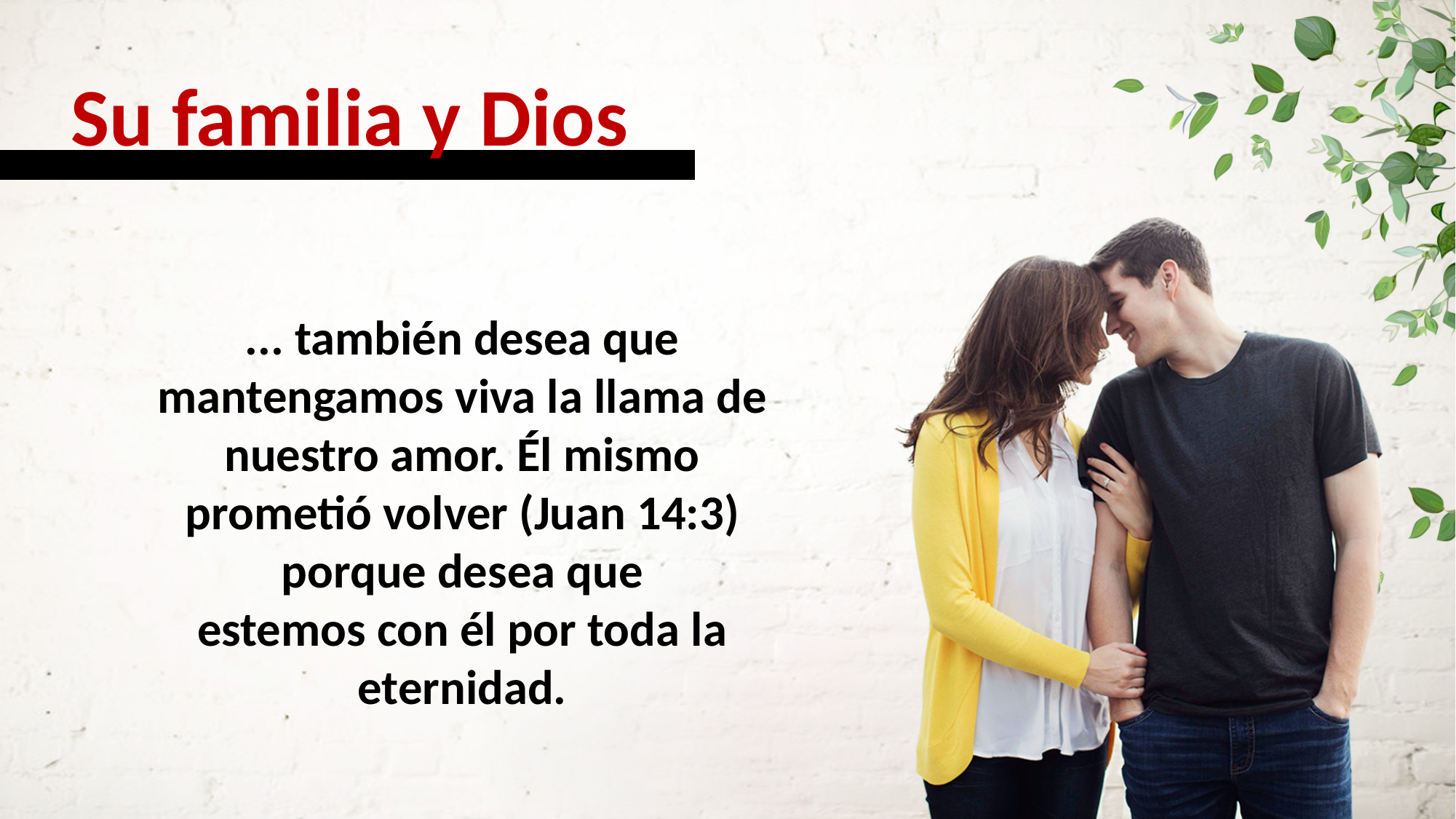

Su familia y Dios

... también desea que mantengamos viva la llama de nuestro amor. Él mismo prometió volver (Juan 14:3) porque desea que
estemos con él por toda la eternidad.